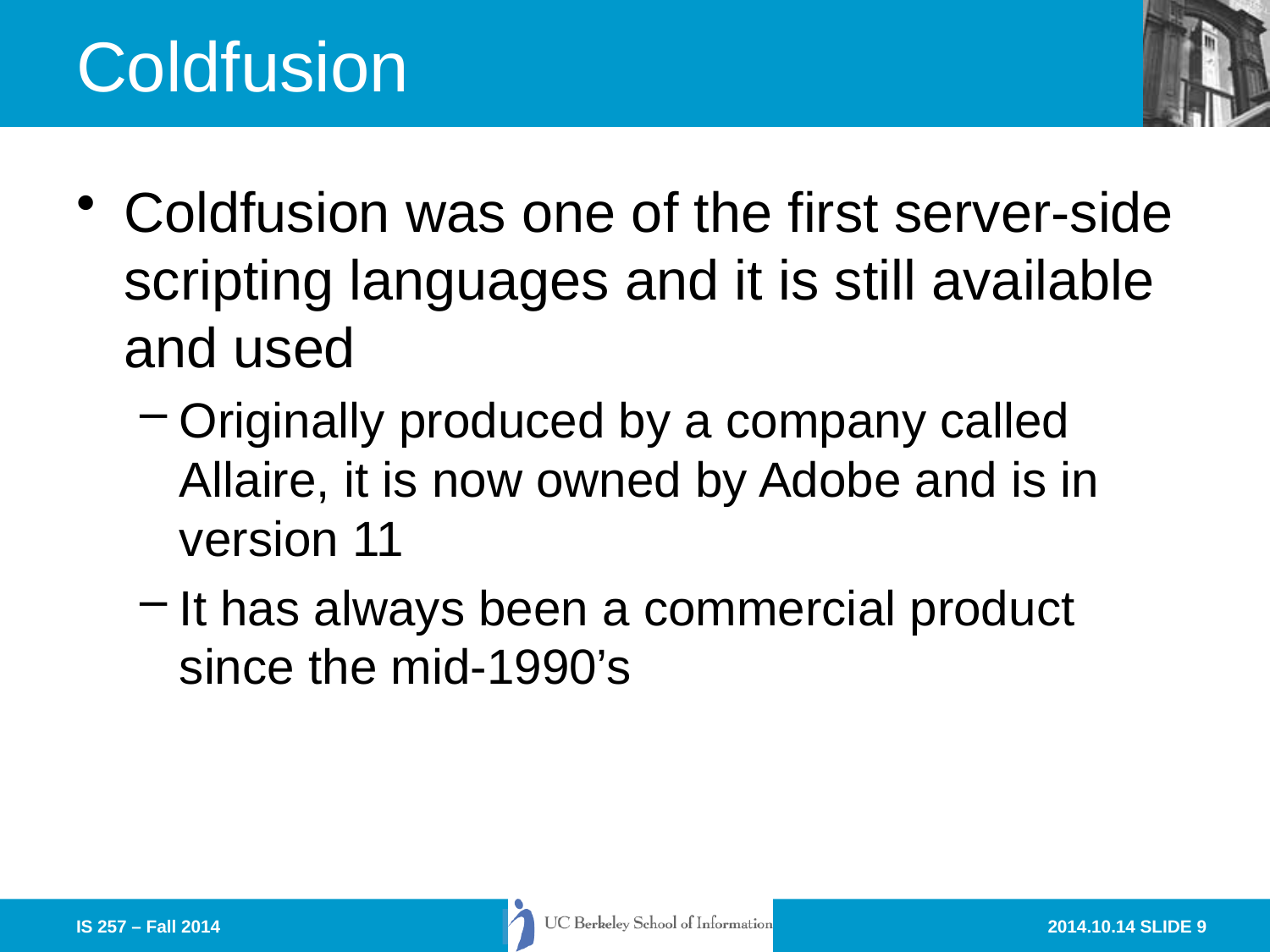

# Coldfusion
Coldfusion was one of the first server-side scripting languages and it is still available and used
Originally produced by a company called Allaire, it is now owned by Adobe and is in version 11
It has always been a commercial product since the mid-1990’s

IS 257 – Fall 2014